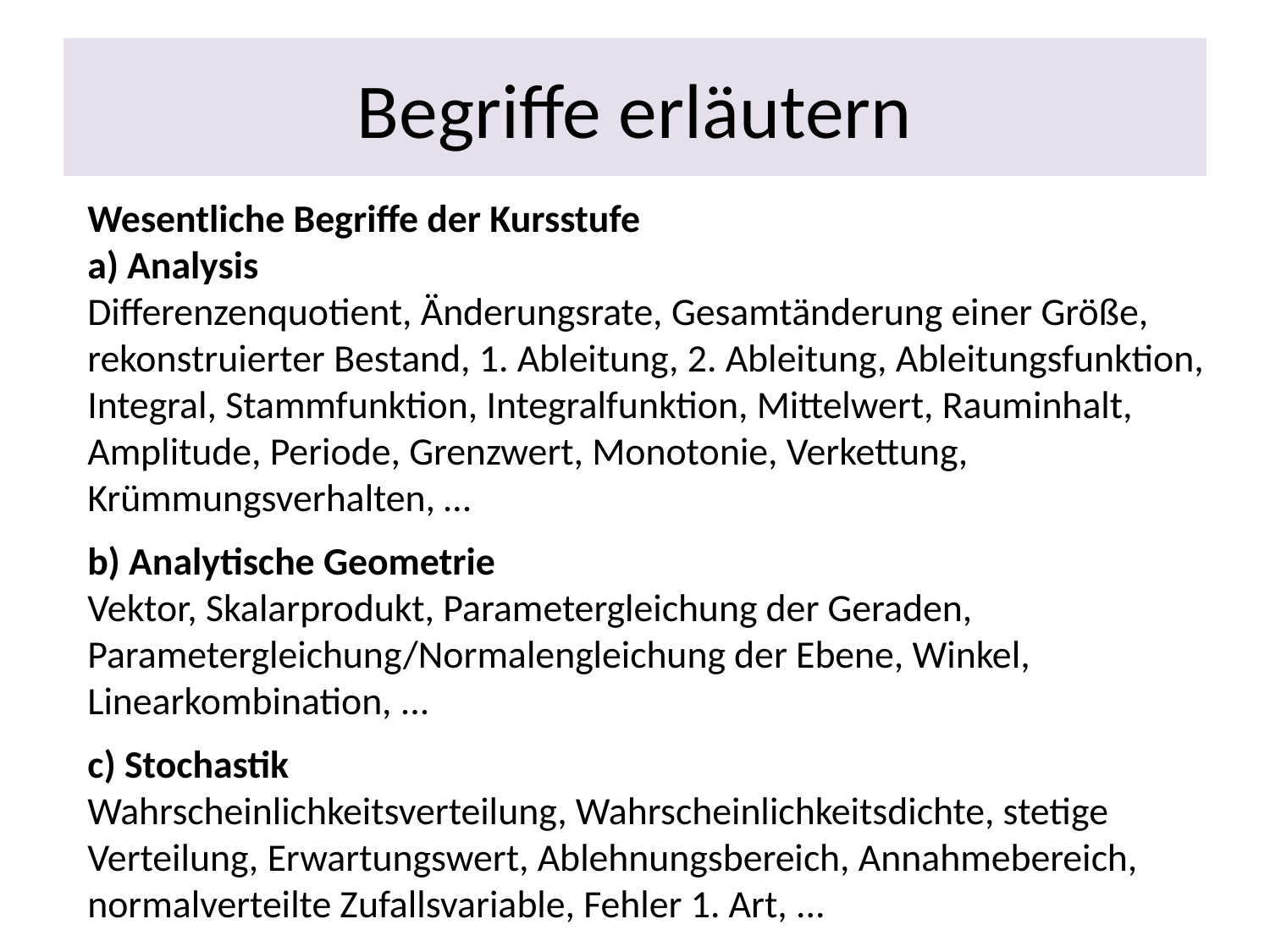

# Begriffe erläutern
Wesentliche Begriffe der Kursstufe
a) Analysis
Differenzenquotient, Änderungsrate, Gesamtänderung einer Größe, rekonstruierter Bestand, 1. Ableitung, 2. Ableitung, Ableitungsfunktion, Integral, Stammfunktion, Integralfunktion, Mittelwert, Rauminhalt, Amplitude, Periode, Grenzwert, Monotonie, Verkettung, Krümmungsverhalten, …
b) Analytische Geometrie
Vektor, Skalarprodukt, Parametergleichung der Geraden, Parametergleichung/Normalengleichung der Ebene, Winkel, Linearkombination, ...
c) Stochastik
Wahrscheinlichkeitsverteilung, Wahrscheinlichkeitsdichte, stetige Verteilung, Erwartungswert, Ablehnungsbereich, Annahmebereich, normalverteilte Zufallsvariable, Fehler 1. Art, ...